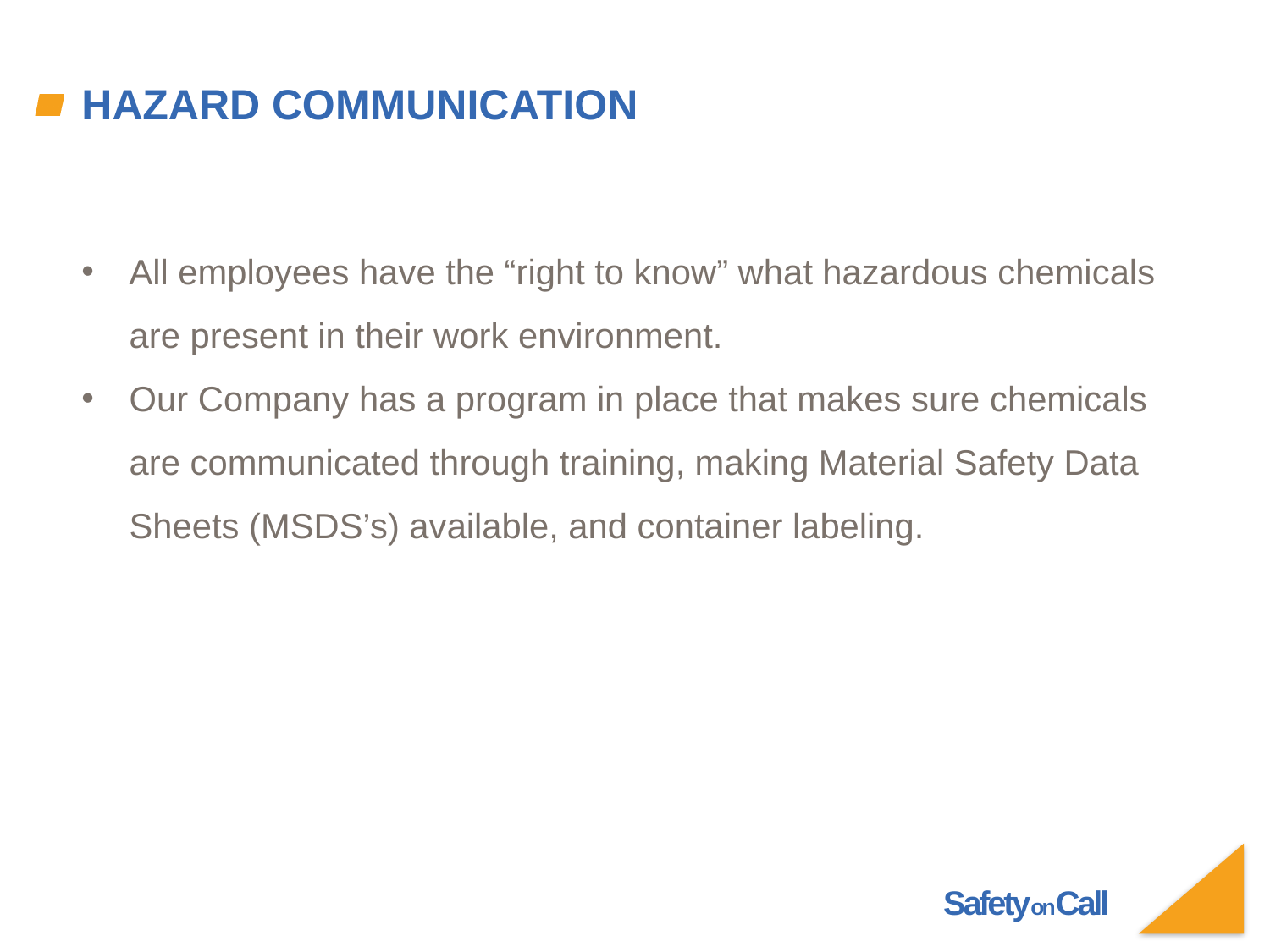

# Hazard Communication
All employees have the “right to know” what hazardous chemicals are present in their work environment.
Our Company has a program in place that makes sure chemicals are communicated through training, making Material Safety Data Sheets (MSDS’s) available, and container labeling.